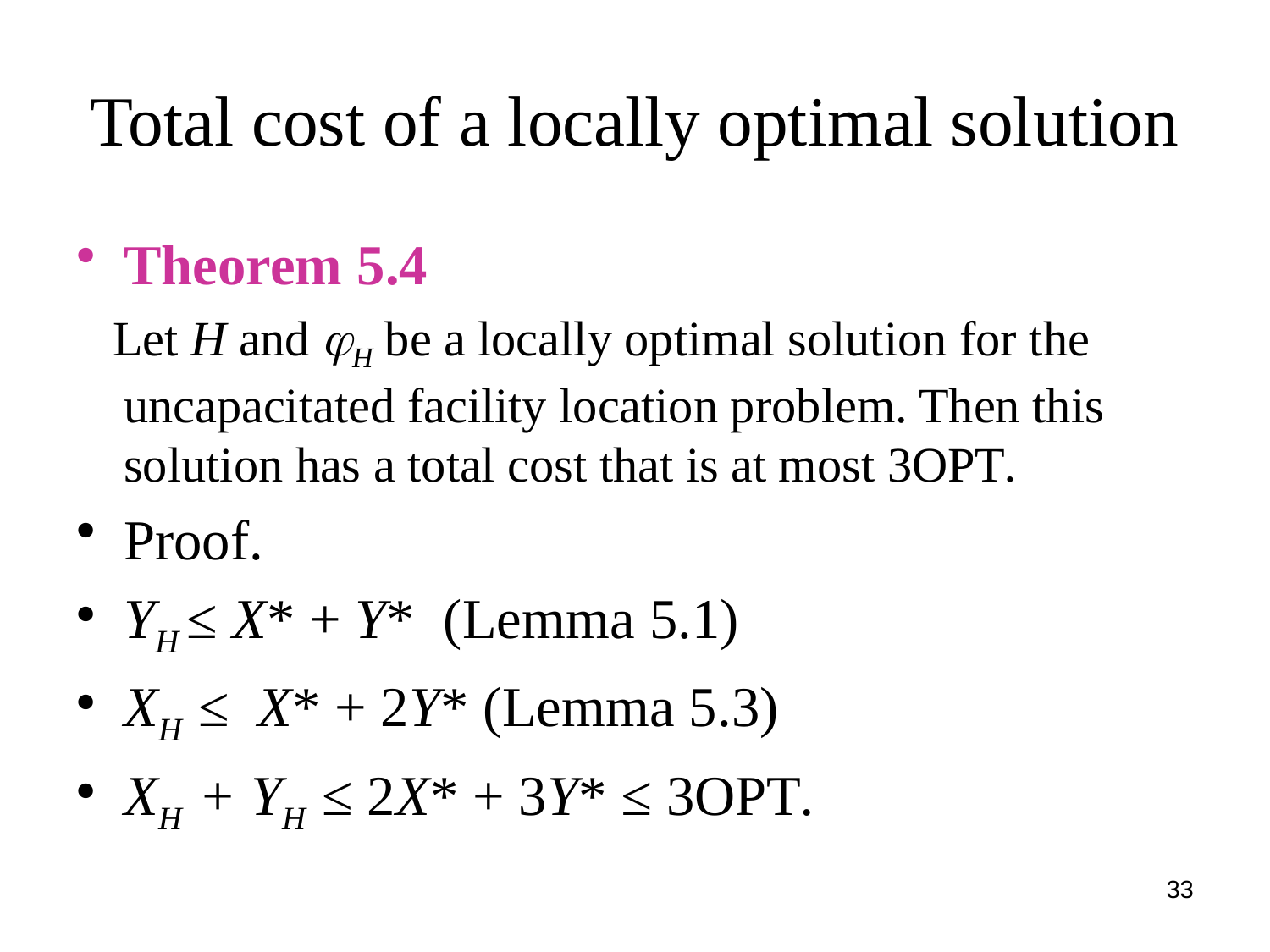

# Total cost of a locally optimal solution
Theorem 5.4
   Let H and ϕH be a locally optimal solution for the uncapacitated facility location problem. Then this solution has a total cost that is at most 3OPT.
Proof.
YH ≤ X* + Y*  (Lemma 5.1)
XH  ≤  X* + 2Y* (Lemma 5.3)
XH  + YH  ≤ 2X* + 3Y* ≤ 3OPT.
33